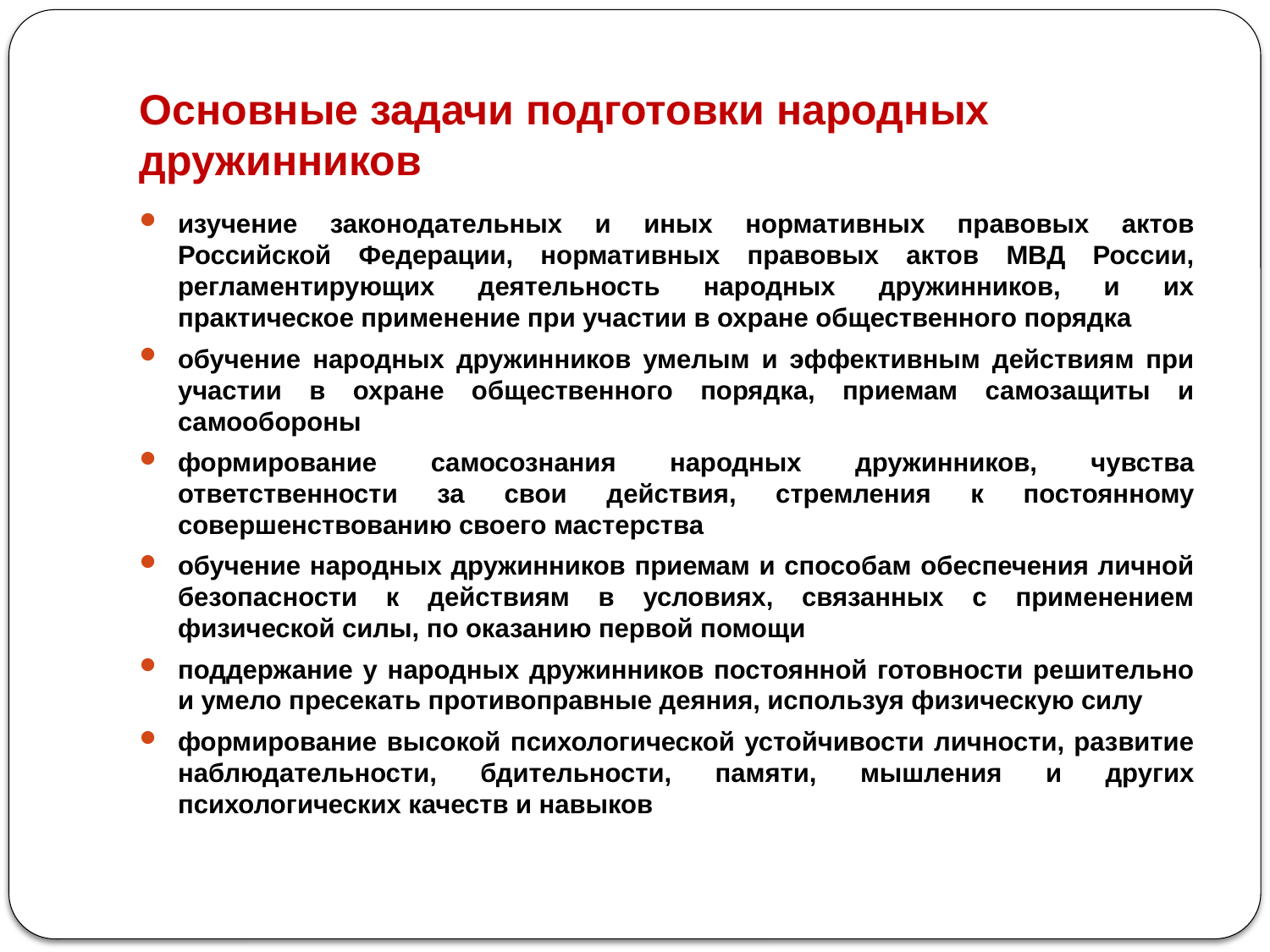

# Основные задачи подготовки народных дружинников
изучение законодательных и иных нормативных правовых актов Российской Федерации, нормативных правовых актов МВД России, регламентирующих деятельность народных дружинников, и их практическое применение при участии в охране общественного порядка
обучение народных дружинников умелым и эффективным действиям при участии в охране общественного порядка, приемам самозащиты и самообороны
формирование самосознания народных дружинников, чувства ответственности за свои действия, стремления к постоянному совершенствованию своего мастерства
обучение народных дружинников приемам и способам обеспечения личной безопасности к действиям в условиях, связанных с применением физической силы, по оказанию первой помощи
поддержание у народных дружинников постоянной готовности решительно и умело пресекать противоправные деяния, используя физическую силу
формирование высокой психологической устойчивости личности, развитие наблюдательности, бдительности, памяти, мышления и других психологических качеств и навыков